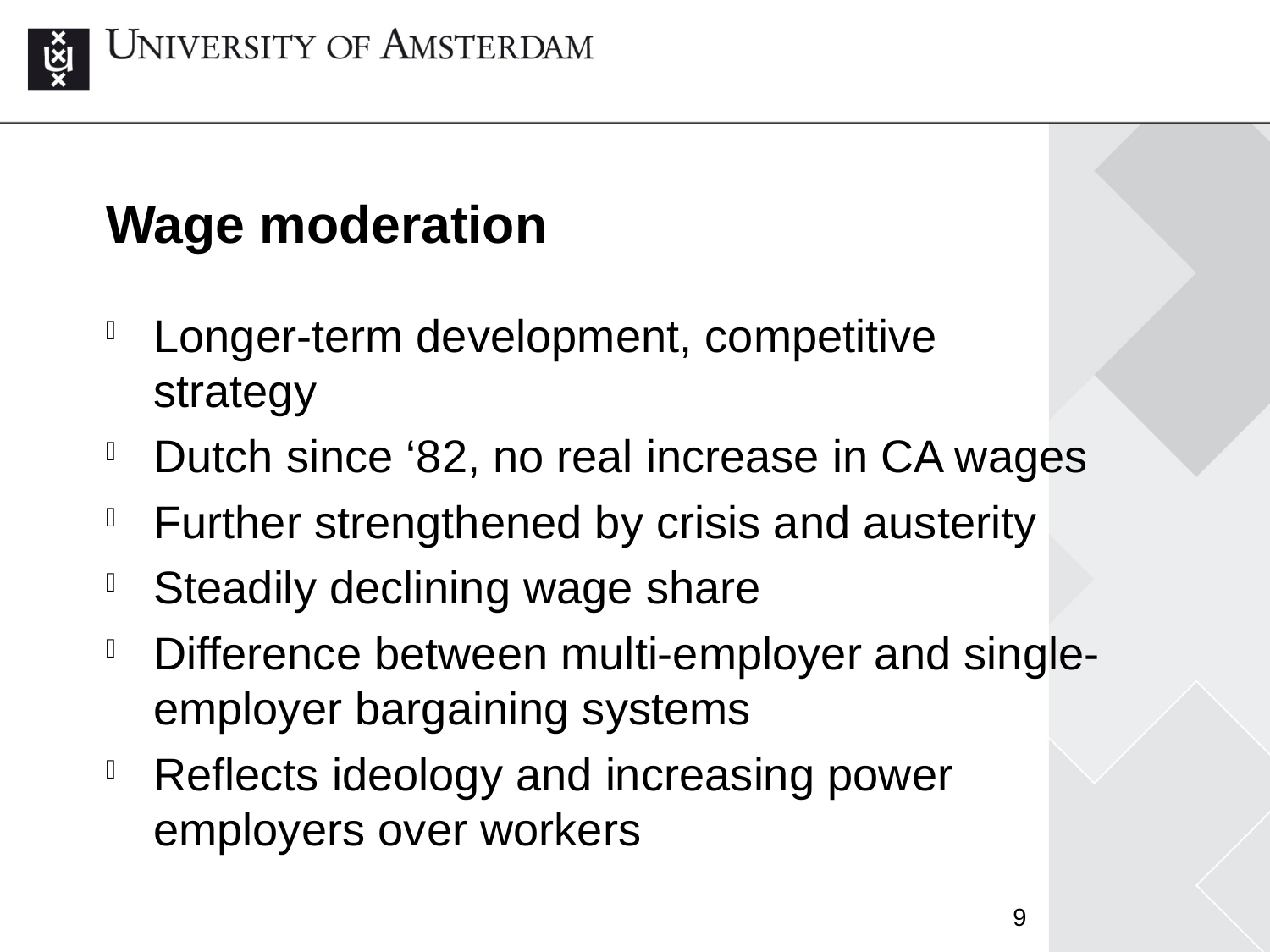

Wage moderation
Longer-term development, competitive strategy
Dutch since ‘82, no real increase in CA wages
Further strengthened by crisis and austerity
Steadily declining wage share
Difference between multi-employer and single-employer bargaining systems
Reflects ideology and increasing power employers over workers
9